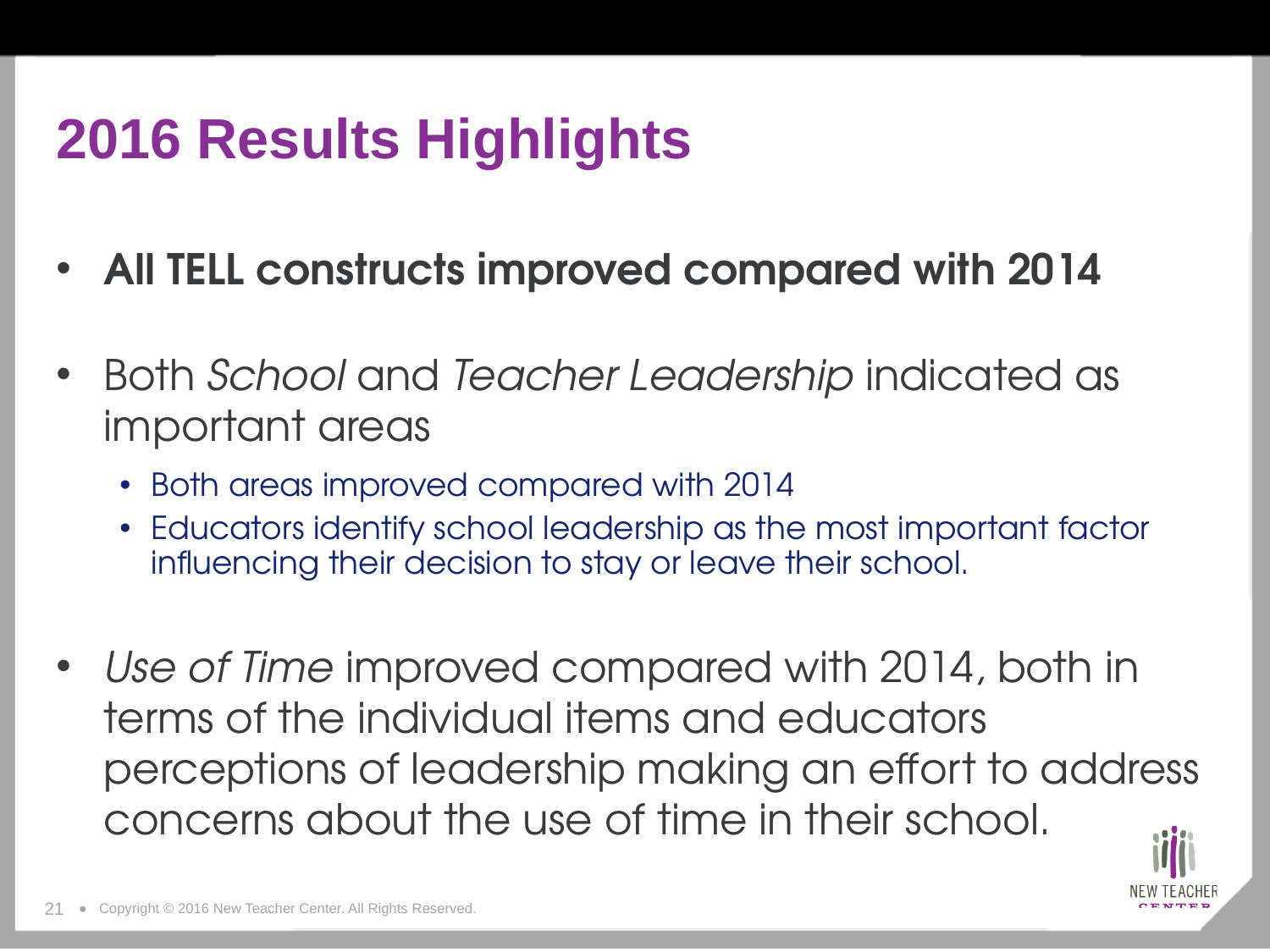

# 2016 Results Highlights
All TELL constructs improved compared with 2014

Both School and Teacher Leadership indicated as important areas
Both areas improved compared with 2014
Educators identify school leadership as the most important factor influencing their decision to stay or leave their school.

Use of Time improved compared with 2014, both in terms of the individual items and educators perceptions of leadership making an effort to address concerns about the use of time in their school.
21
●   Copyright © 2016 New Teacher Center. All Rights Reserved.